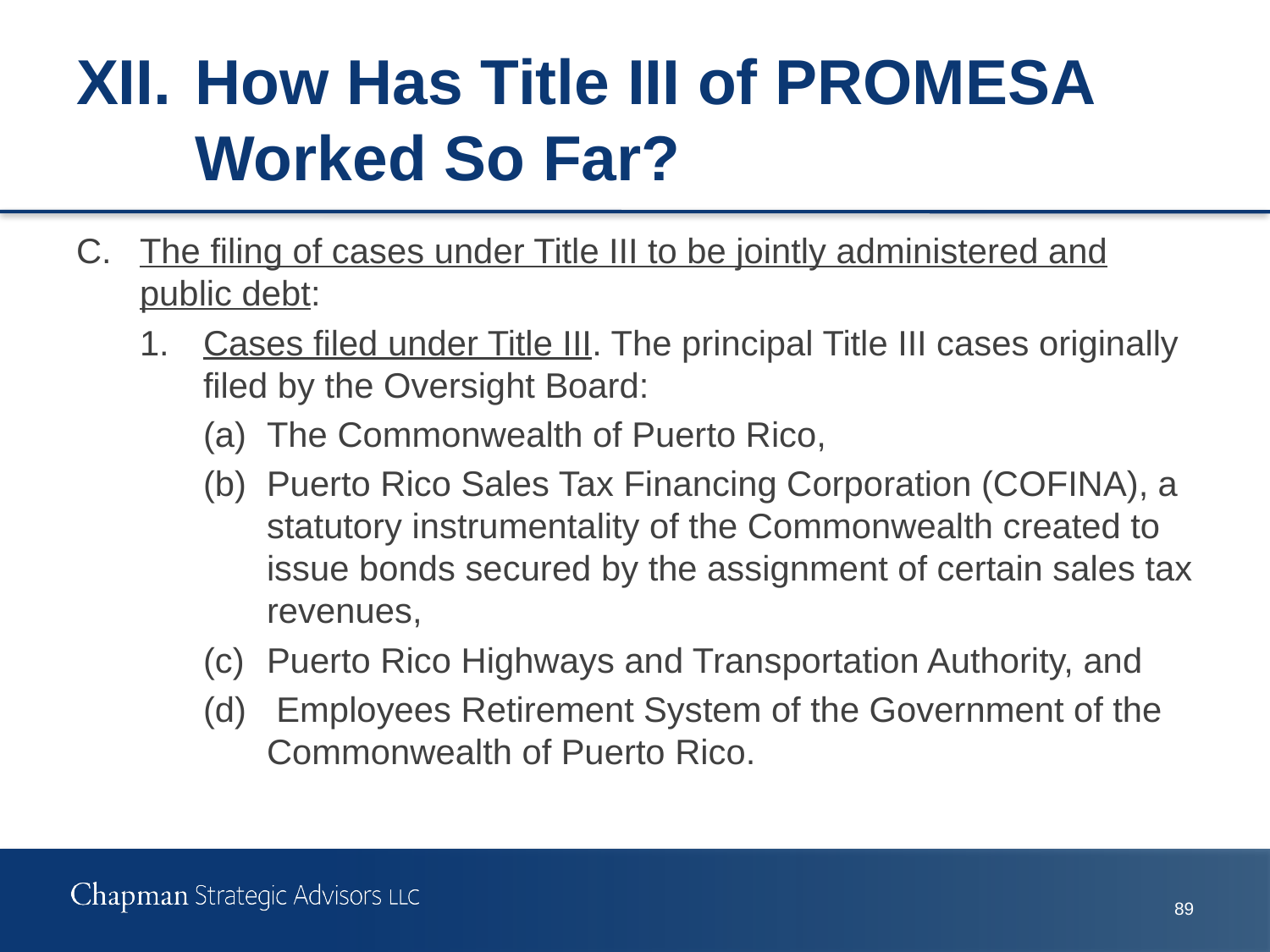

# XII.	How Has Title III of PROMESA Worked So Far?
C.	The filing of cases under Title III to be jointly administered and public debt:
1.	Cases filed under Title III. The principal Title III cases originally filed by the Oversight Board:
(a)	The Commonwealth of Puerto Rico,
(b)	Puerto Rico Sales Tax Financing Corporation (COFINA), a statutory instrumentality of the Commonwealth created to issue bonds secured by the assignment of certain sales tax revenues,
(c)	Puerto Rico Highways and Transportation Authority, and
(d)	 Employees Retirement System of the Government of the Commonwealth of Puerto Rico.
89